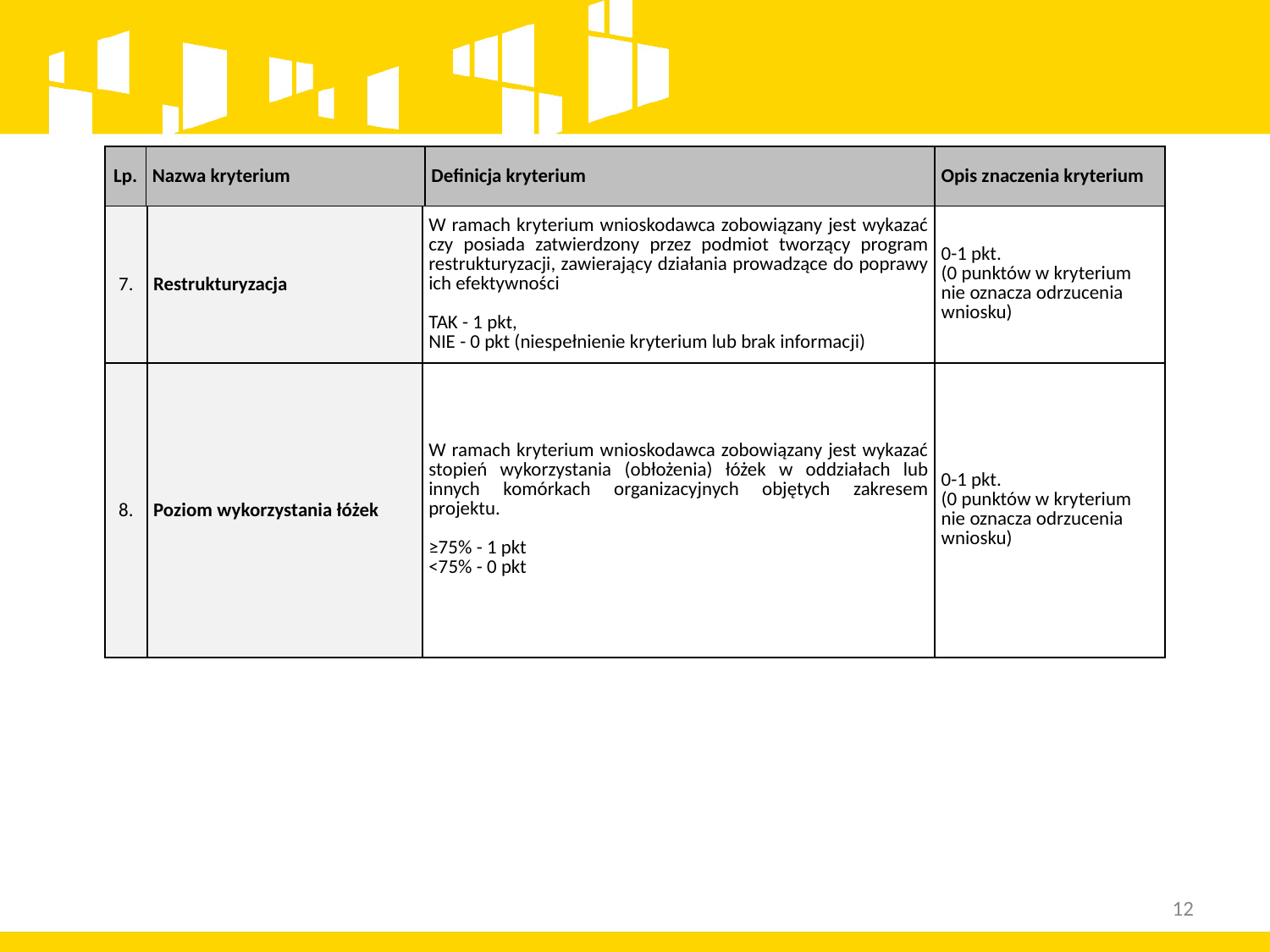

| Lp. | Nazwa kryterium | Definicja kryterium | Opis znaczenia kryterium |
| --- | --- | --- | --- |
| 7. | Restrukturyzacja | W ramach kryterium wnioskodawca zobowiązany jest wykazać czy posiada zatwierdzony przez podmiot tworzący program restrukturyzacji, zawierający działania prowadzące do poprawy ich efektywności TAK - 1 pkt, NIE - 0 pkt (niespełnienie kryterium lub brak informacji) | 0-1 pkt. (0 punktów w kryterium nie oznacza odrzucenia wniosku) |
| --- | --- | --- | --- |
| 8. | Poziom wykorzystania łóżek | W ramach kryterium wnioskodawca zobowiązany jest wykazać stopień wykorzystania (obłożenia) łóżek w oddziałach lub innych komórkach organizacyjnych objętych zakresem projektu. ≥75% - 1 pkt <75% - 0 pkt | 0-1 pkt. (0 punktów w kryterium nie oznacza odrzucenia wniosku) |
12